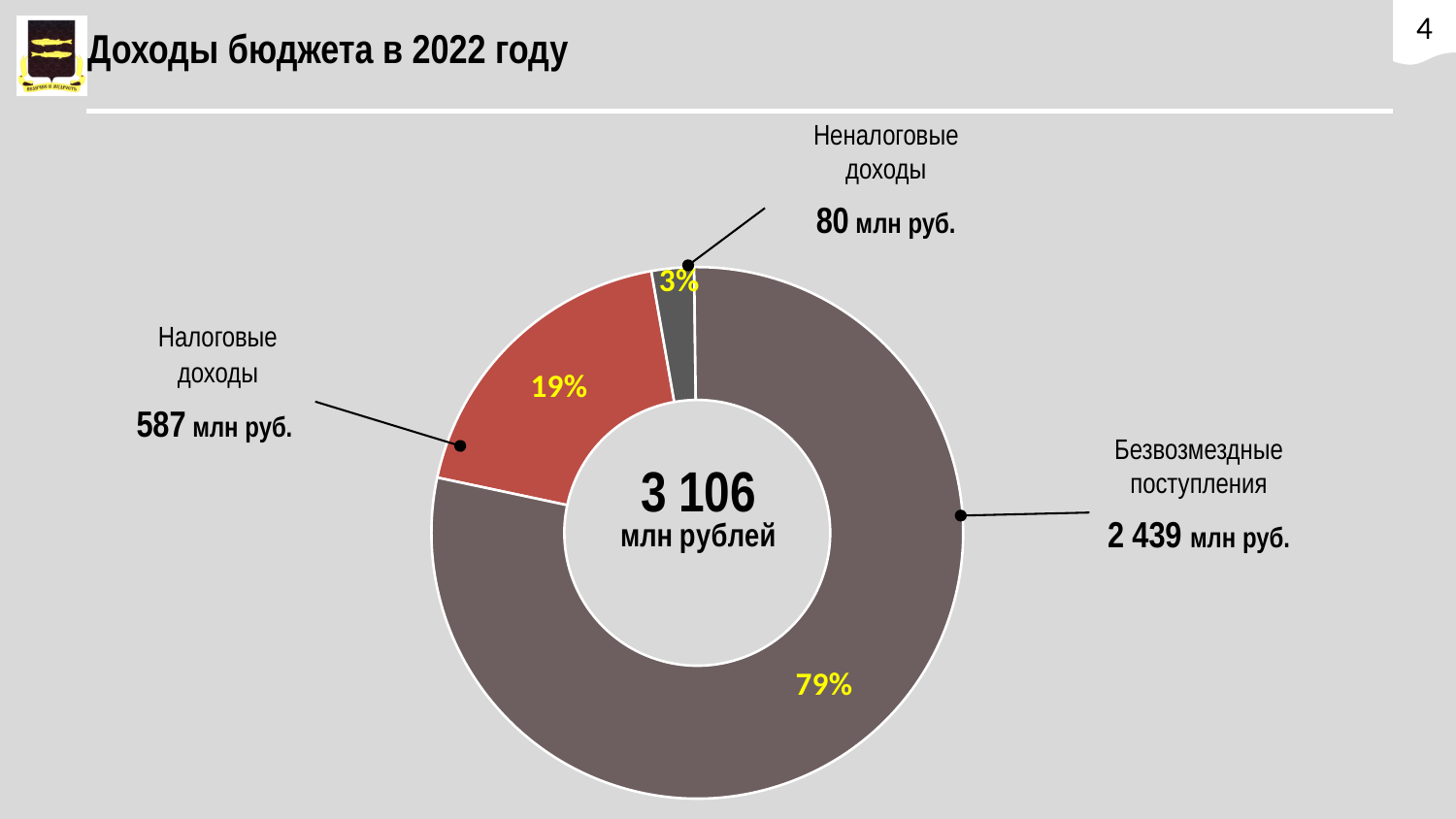

### Chart

| Category | 2022 |
|---|---|
| Налоговые доходы | 587.0 |
| Неналоговые доходы | 80.0 |
| Безвозмездные поступления | 2439.0 |
4
# Доходы бюджета в 2022 году

Неналоговые доходы
80 млн руб.
Налоговые доходы
587 млн руб.
Безвозмездные поступления
2 439 млн руб.